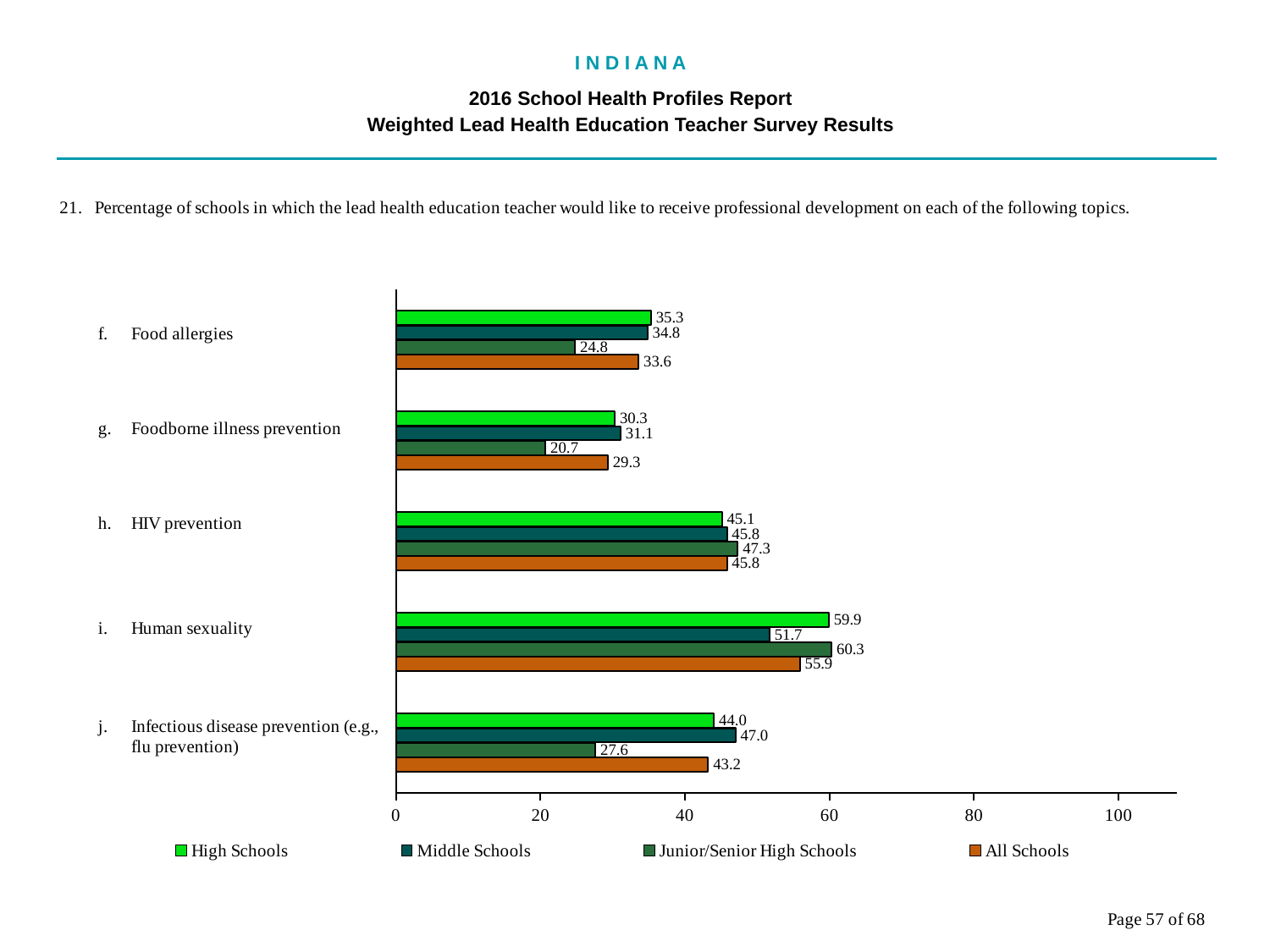

I N D I A N A
2016 School Health Profiles Report
Weighted Lead Health Education Teacher Survey Results

### Chart

| Category | All Schools | Junior/Senior High Schools | Middle Schools | High Schools |
|---|---|---|---|---|
| Infectious disease prevention (e.g., flu prevention) | 43.2 | 27.6 | 47.0 | 44.0 |
| Human sexuality | 55.9 | 60.3 | 51.7 | 59.9 |
| HIV prevention | 45.8 | 47.3 | 45.8 | 45.1 |
| Foodborne illness prevention | 29.3 | 20.7 | 31.1 | 30.3 |
| Food allergies | 33.6 | 24.8 | 34.8 | 35.3 |